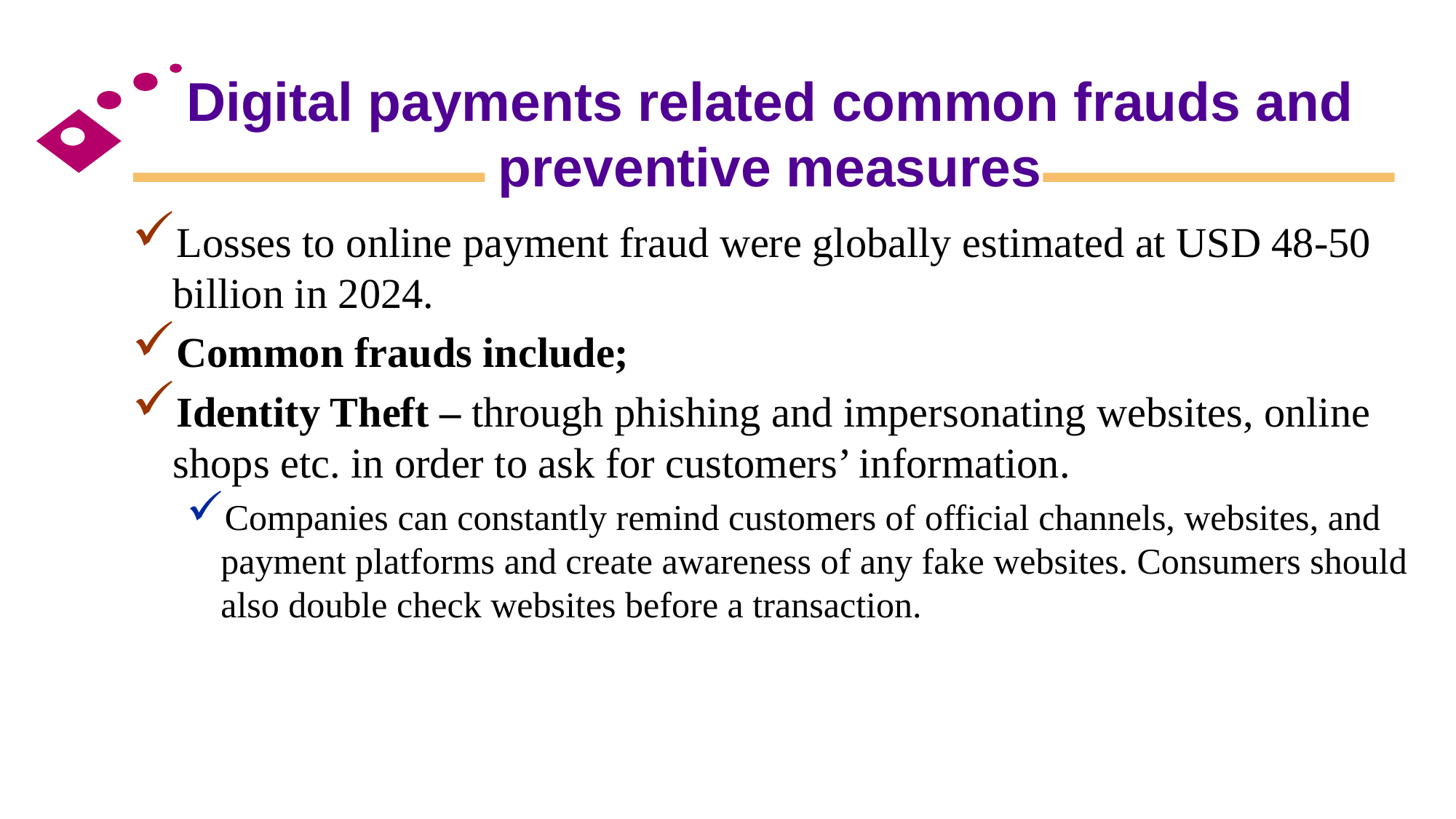

# Digital payments related common frauds and preventive measures
Losses to online payment fraud were globally estimated at USD 48-50 billion in 2024.
Common frauds include;
Identity Theft – through phishing and impersonating websites, online shops etc. in order to ask for customers’ information.
Companies can constantly remind customers of official channels, websites, and payment platforms and create awareness of any fake websites. Consumers should also double check websites before a transaction.